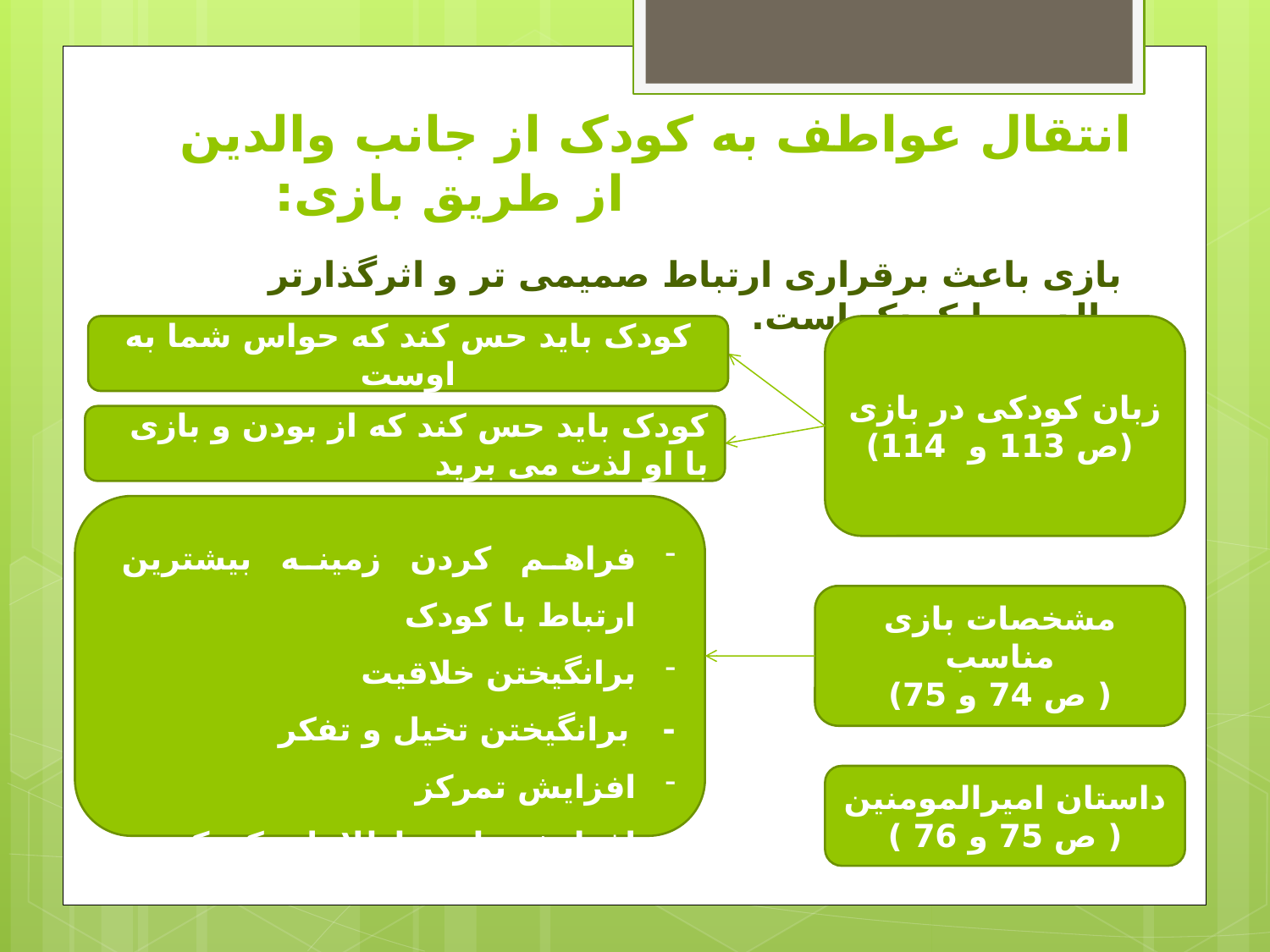

# انتقال عواطف به کودک از جانب والدین از طریق بازی:
بازی باعث برقراری ارتباط صمیمی تر و اثرگذارتر والدین با کودک است.
کودک باید حس کند که حواس شما به اوست
زبان کودکی در بازی
 (ص 113 و  114)
کودک باید حس کند که از بودن و بازی با او لذت می برید
فراهم کردن زمینه بیشترین ارتباط با کودک
برانگیختن خلاقیت
-   برانگیختن تخیل و تفکر
افزایش تمرکز
افزایش علم و اطلاعات کودک
مشخصات بازی مناسب
( ص 74 و 75)
داستان امیرالمومنین
( ص 75 و 76 )